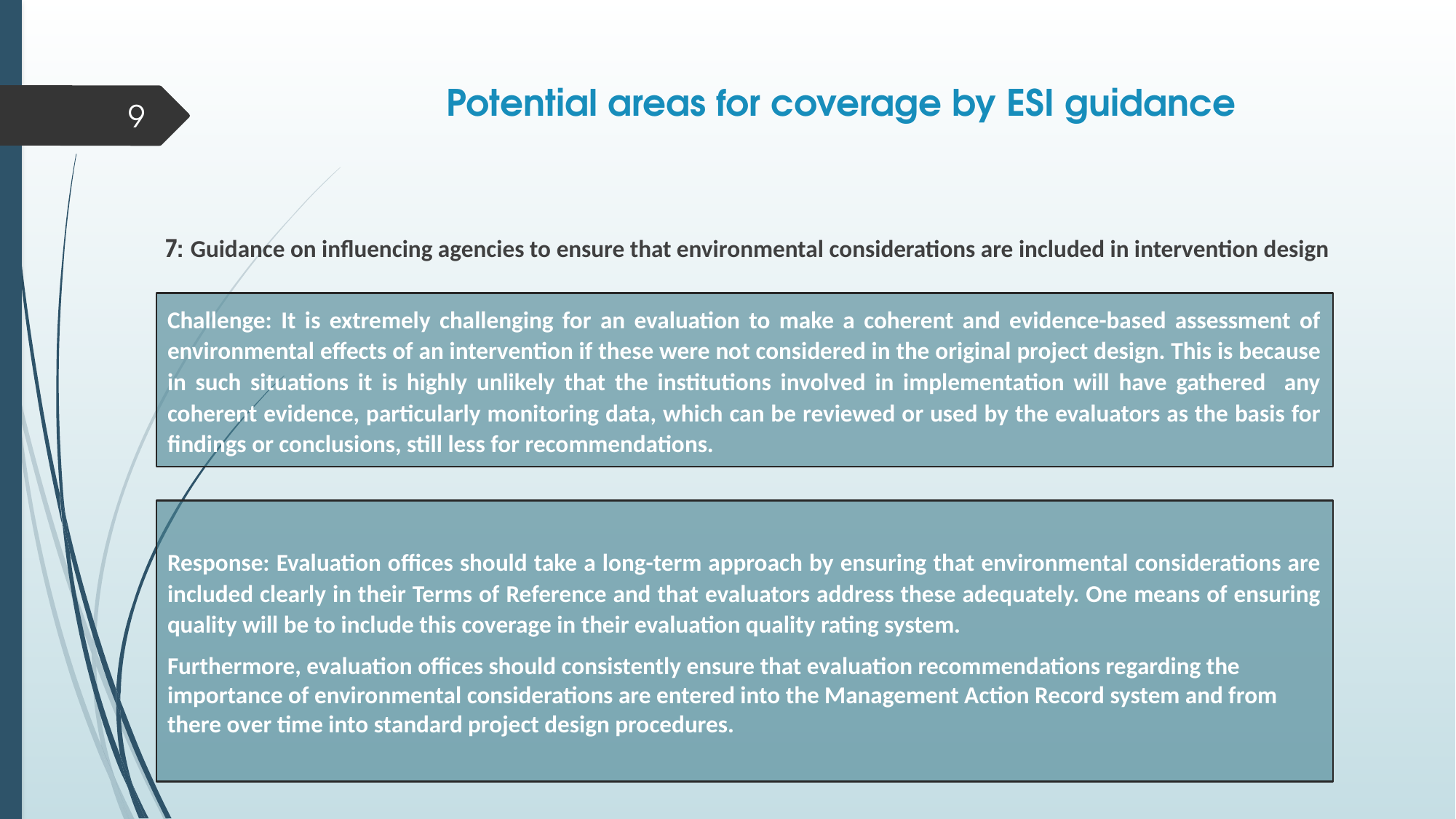

# Potential areas for coverage by ESI guidance
9
7: Guidance on influencing agencies to ensure that environmental considerations are included in intervention design

Challenge: It is extremely challenging for an evaluation to make a coherent and evidence-based assessment of environmental effects of an intervention if these were not considered in the original project design. This is because in such situations it is highly unlikely that the institutions involved in implementation will have gathered  any coherent evidence, particularly monitoring data, which can be reviewed or used by the evaluators as the basis for findings or conclusions, still less for recommendations.
Response: Evaluation offices should take a long-term approach by ensuring that environmental considerations are included clearly in their Terms of Reference and that evaluators address these adequately. One means of ensuring quality will be to include this coverage in their evaluation quality rating system.
Furthermore, evaluation offices should consistently ensure that evaluation recommendations regarding the importance of environmental considerations are entered into the Management Action Record system and from there over time into standard project design procedures.